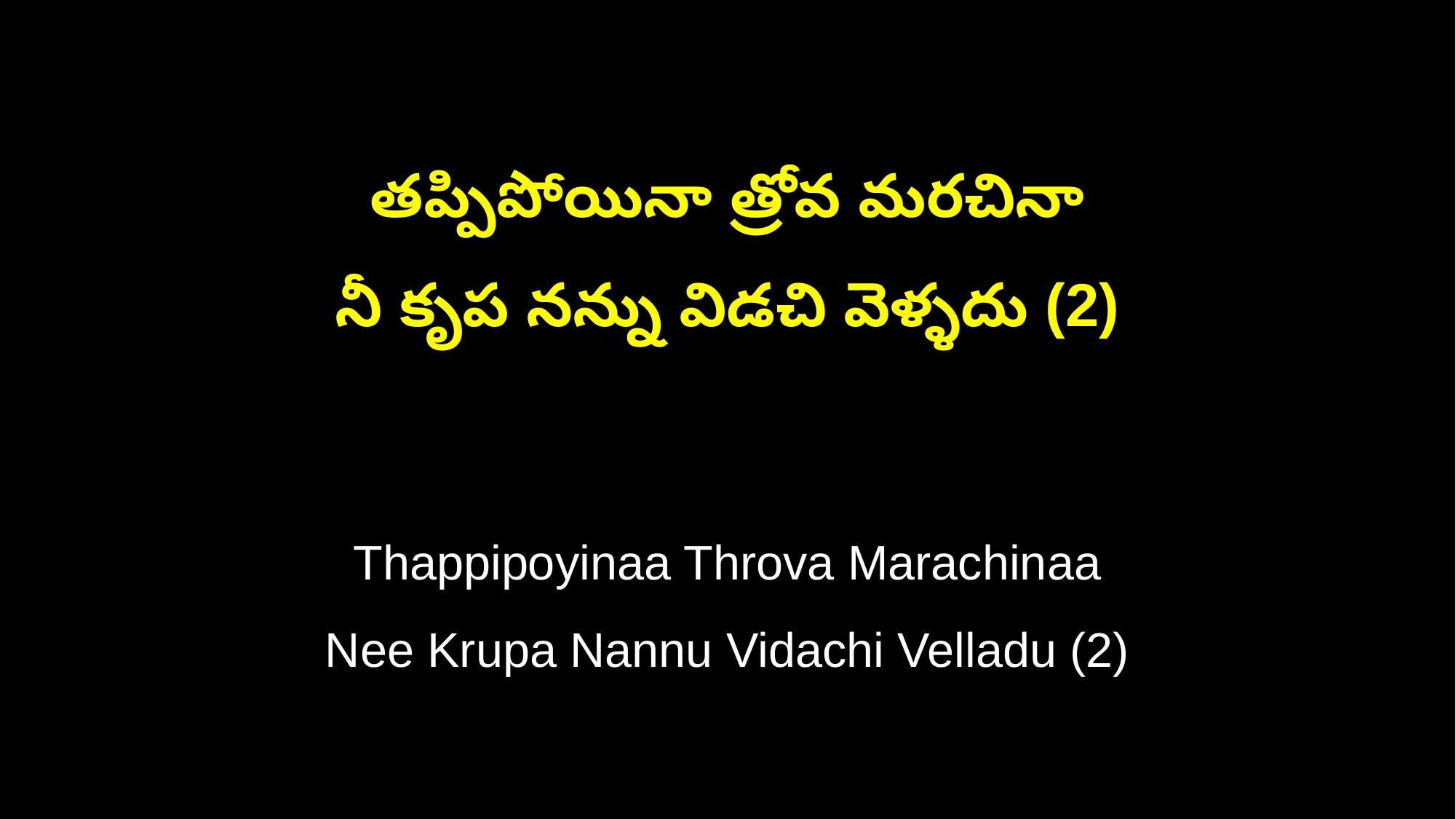

తప్పిపోయినా త్రోవ మరచినా
నీ కృప నన్ను విడచి వెళ్ళదు (2)
Thappipoyinaa Throva Marachinaa
Nee Krupa Nannu Vidachi Velladu (2)